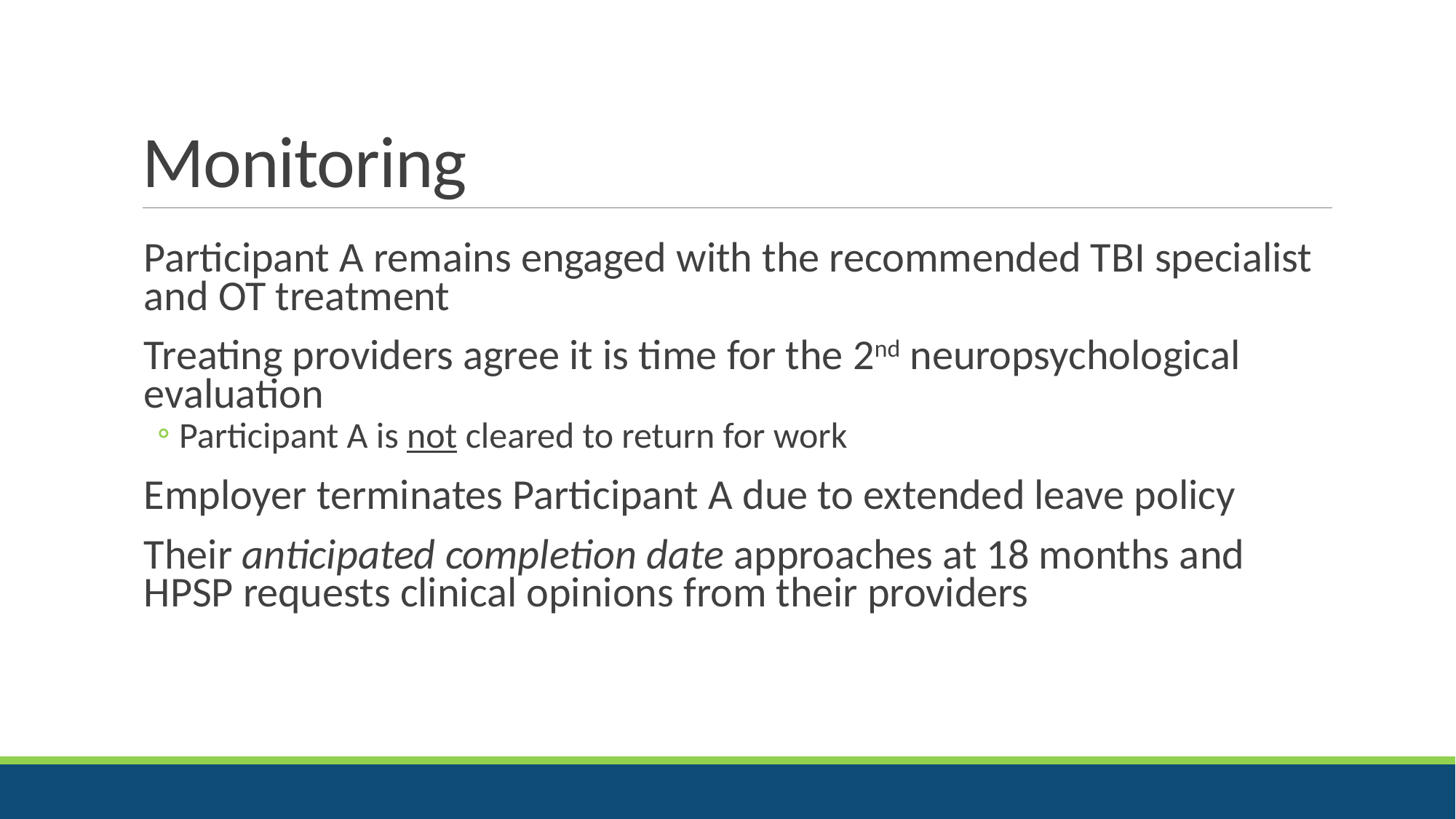

# Monitoring
Participant A remains engaged with the recommended TBI specialist and OT treatment
Treating providers agree it is time for the 2nd neuropsychological evaluation
Participant A is not cleared to return for work
Employer terminates Participant A due to extended leave policy
Their anticipated completion date approaches at 18 months and HPSP requests clinical opinions from their providers